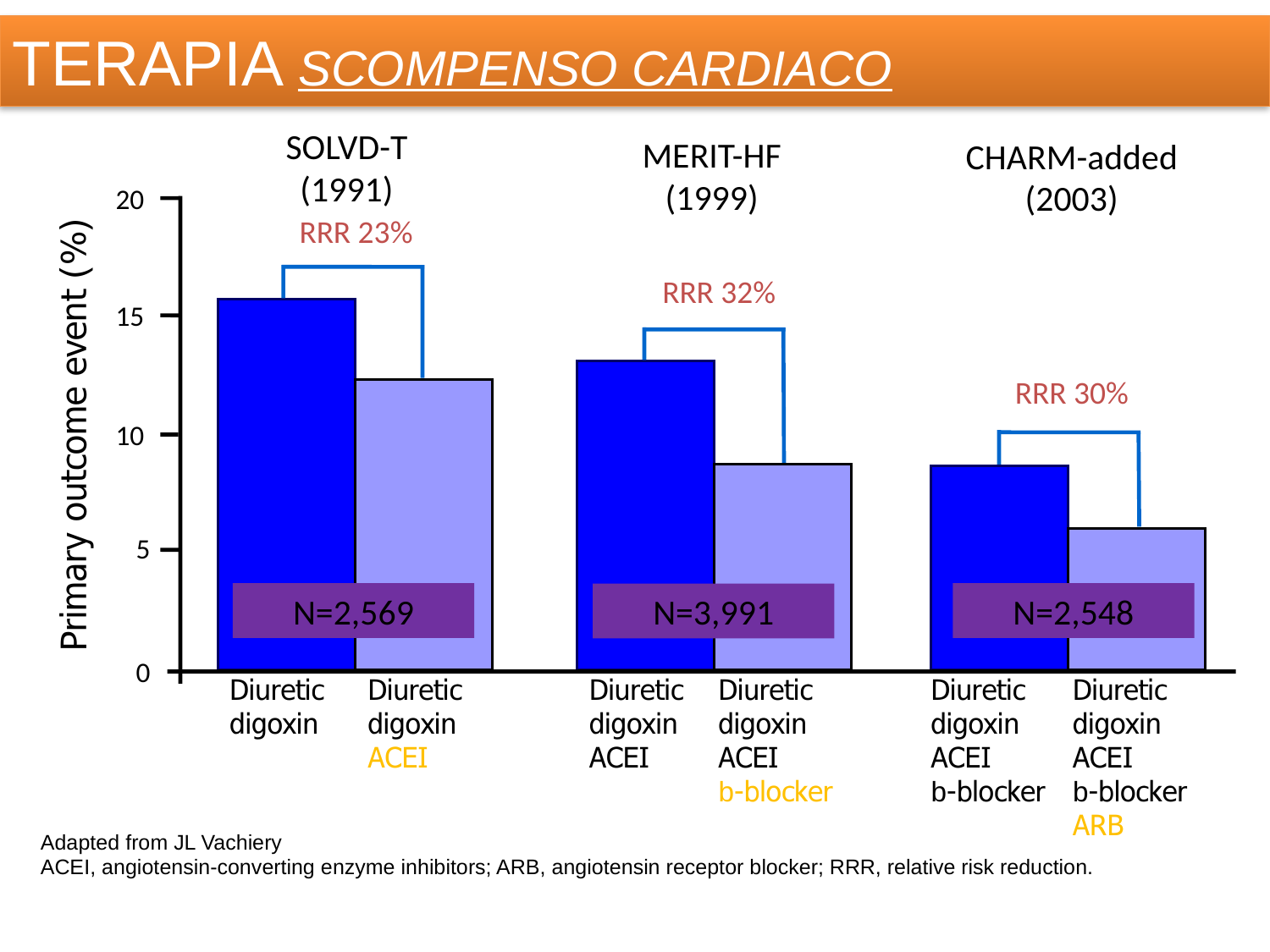

TERAPIA SCOMPENSO CARDIACO
SOLVD-T
(1991)
MERIT-HF
(1999)
CHARM-added
(2003)
20
15
10
5
0

RRR 23%

RRR 32%

RRR 30%

Primary outcome event (%)

N=2,569
N=2,548
N=3,991
Diuretic
digoxin
Diuretic
digoxin
ACEI
Diuretic
digoxin
ACEI
Diuretic
digoxin
ACEI
b-blocker
Diuretic
digoxin
ACEI
b-blocker
Diuretic
digoxin
ACEI
b-blocker
ARB
Adapted from JL Vachiery
ACEI, angiotensin-converting enzyme inhibitors; ARB, angiotensin receptor blocker; RRR, relative risk reduction.